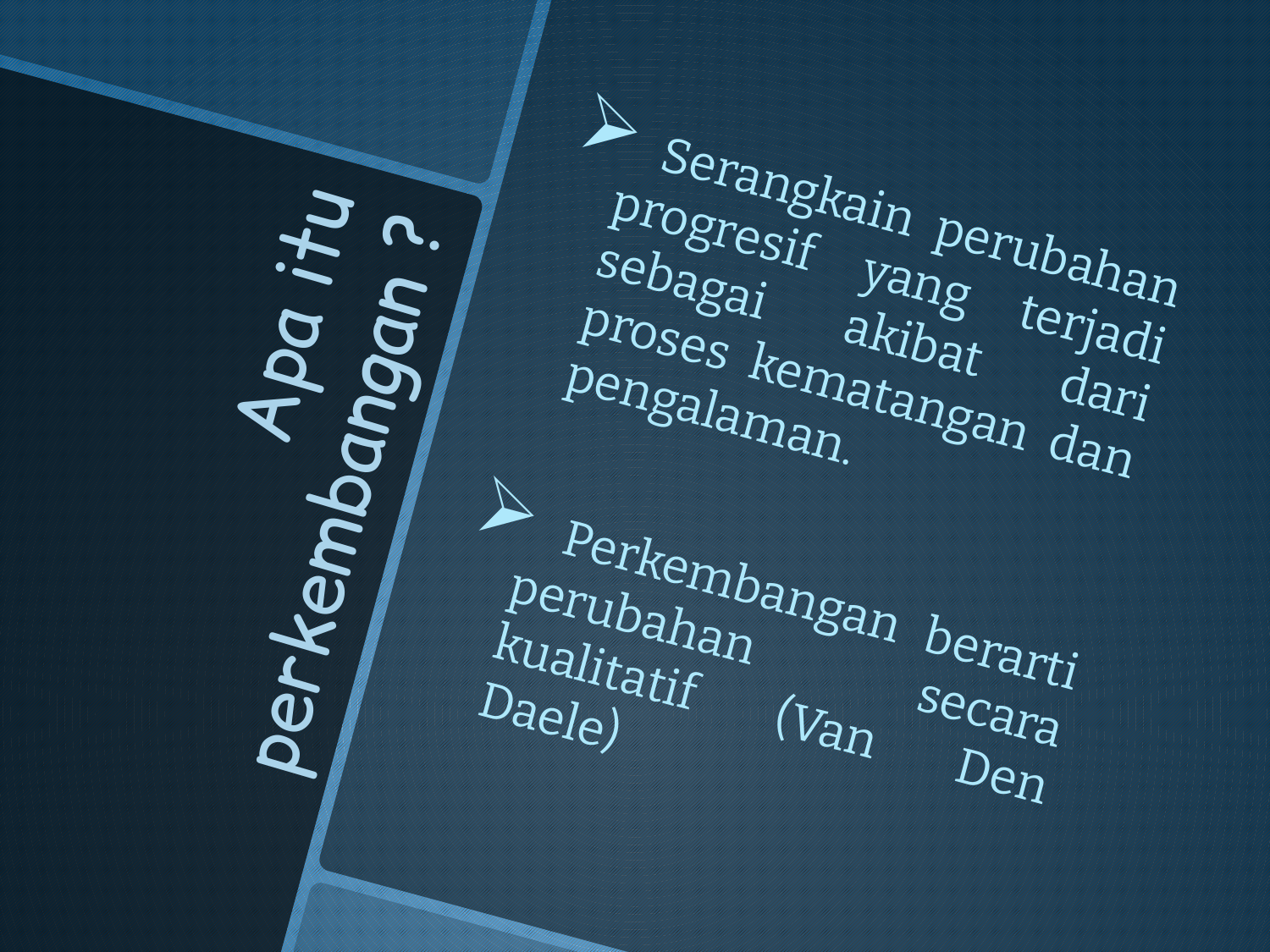

Serangkain perubahan progresif yang terjadi sebagai akibat dari proses kematangan dan pengalaman.

 Perkembangan berarti perubahan secara kualitatif (Van Den Daele)
# Apa itu perkembangan ?